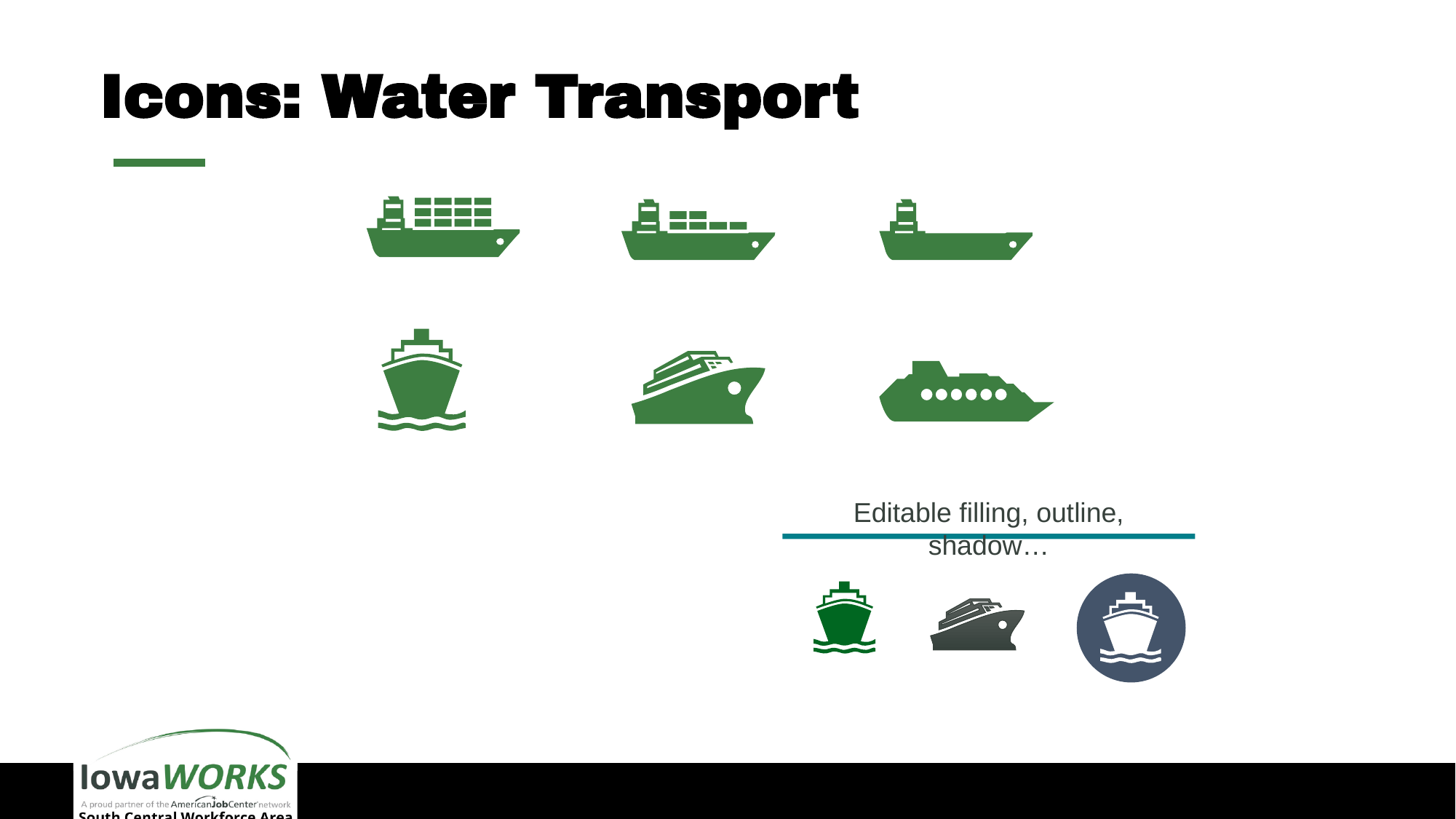

# Icons: Water Transport

Editable filling, outline, shadow…